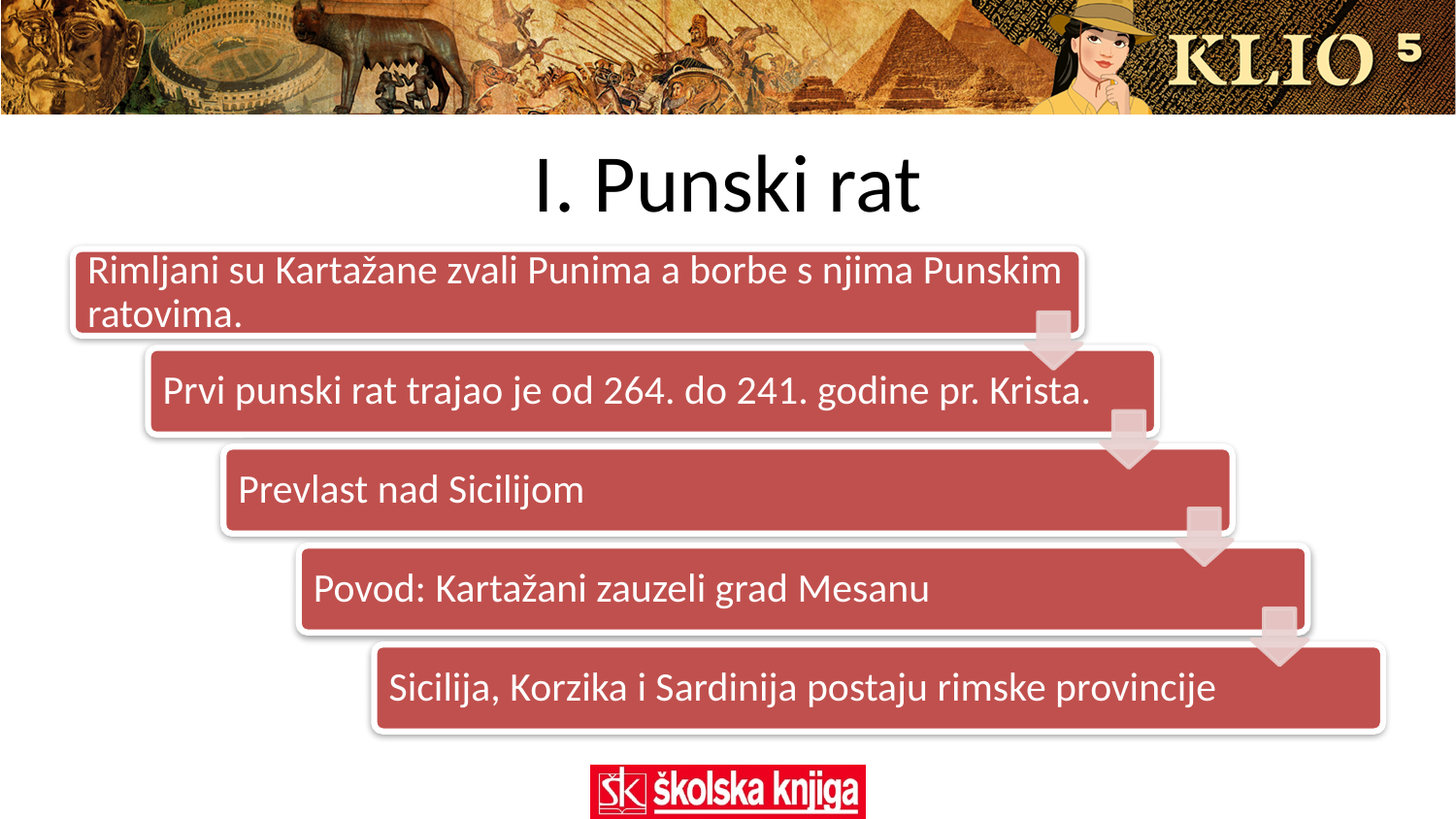

# I. Punski rat
Rimljani su Kartažane zvali Punima a borbe s njima Punskim ratovima.
Prvi punski rat trajao je od 264. do 241. godine pr. Krista.
Prevlast nad Sicilijom
Povod: Kartažani zauzeli grad Mesanu
Sicilija, Korzika i Sardinija postaju rimske provincije